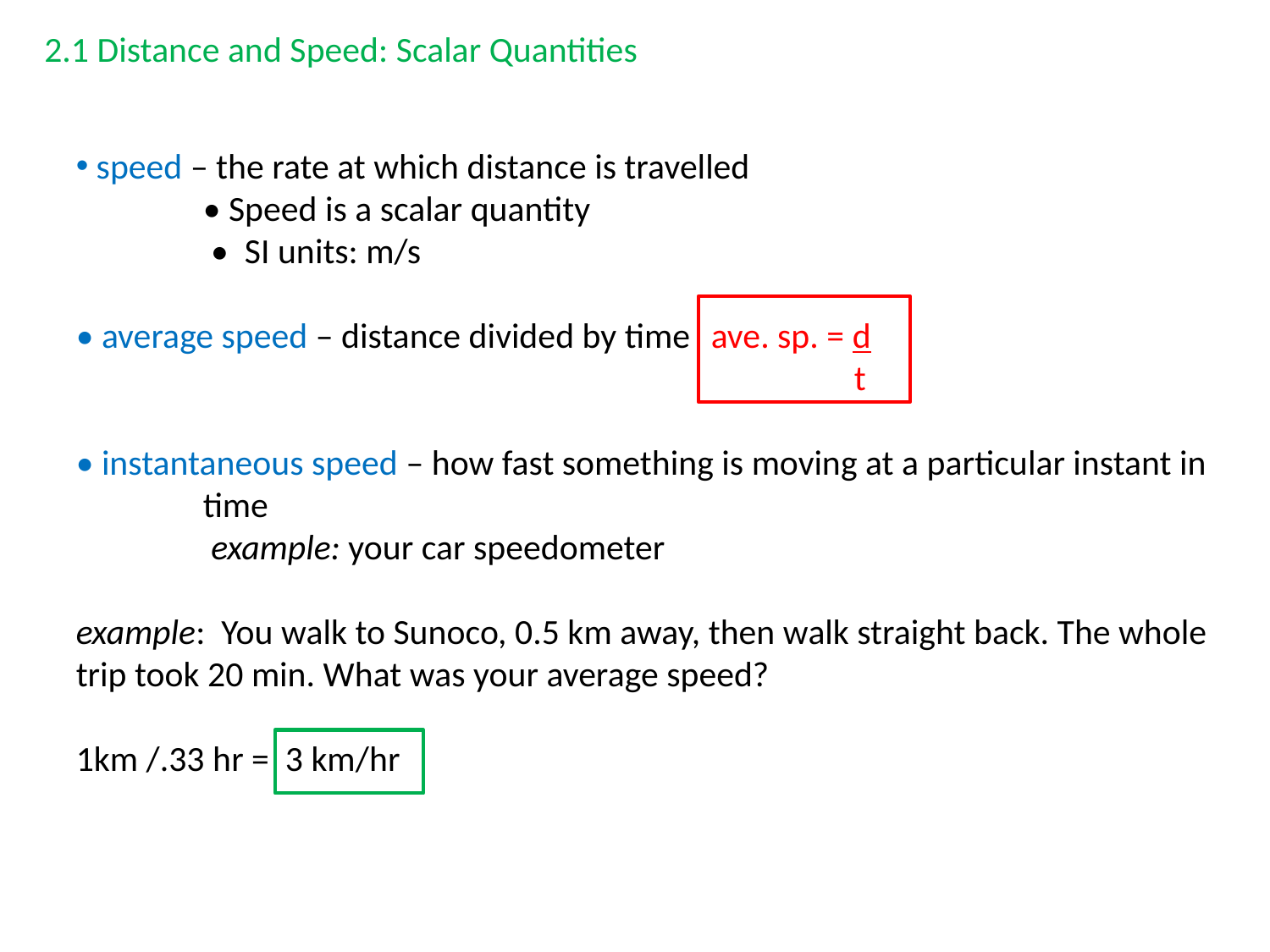

2.1 Distance and Speed: Scalar Quantities
 speed – the rate at which distance is travelled
	• Speed is a scalar quantity
	 •  SI units: m/s

• average speed – distance divided by time	ave. sp. = d
						  t

• instantaneous speed – how fast something is moving at a particular instant in 		time
	 example: your car speedometer

example:  You walk to Sunoco, 0.5 km away, then walk straight back. The whole trip took 20 min. What was your average speed?

1km /.33 hr =  3 km/hr